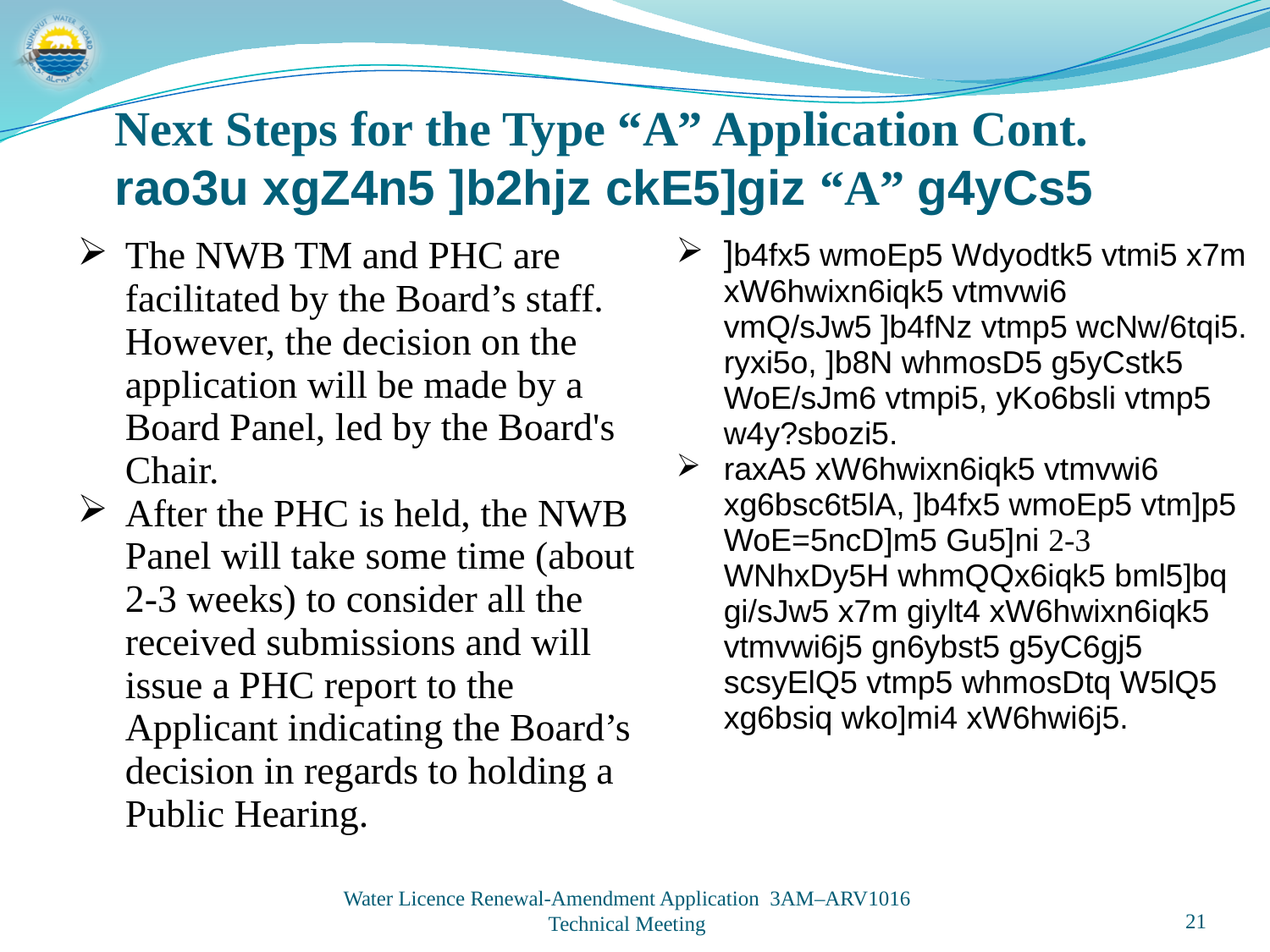

Next Steps for the Type “A” Application Cont.
rao3u xgZ4n5 ]b2hjz ckE5]giz “A” g4yCs5
| The NWB TM and PHC are facilitated by the Board’s staff. However, the decision on the application will be made by a Board Panel, led by the Board's Chair. After the PHC is held, the NWB Panel will take some time (about 2-3 weeks) to consider all the received submissions and will issue a PHC report to the Applicant indicating the Board’s decision in regards to holding a Public Hearing. | ]b4fx5 wmoEp5 Wdyodtk5 vtmi5 x7m xW6hwixn6iqk5 vtmvwi6 vmQ/sJw5 ]b4fNz vtmp5 wcNw/6tqi5. ryxi5o, ]b8N whmosD5 g5yCstk5 WoE/sJm6 vtmpi5, yKo6bsli vtmp5 w4y?sbozi5. raxA5 xW6hwixn6iqk5 vtmvwi6 xg6bsc6t5lA, ]b4fx5 wmoEp5 vtm]p5 WoE=5ncD]m5 Gu5]ni 2-3 WNhxDy5H whmQQx6iqk5 bml5]bq gi/sJw5 x7m giylt4 xW6hwixn6iqk5 vtmvwi6j5 gn6ybst5 g5yC6gj5 scsyElQ5 vtmp5 whmosDtq W5lQ5 xg6bsiq wko]mi4 xW6hwi6j5. |
| --- | --- |
Water Licence Renewal-Amendment Application  3AM–ARV1016
Technical Meeting
21